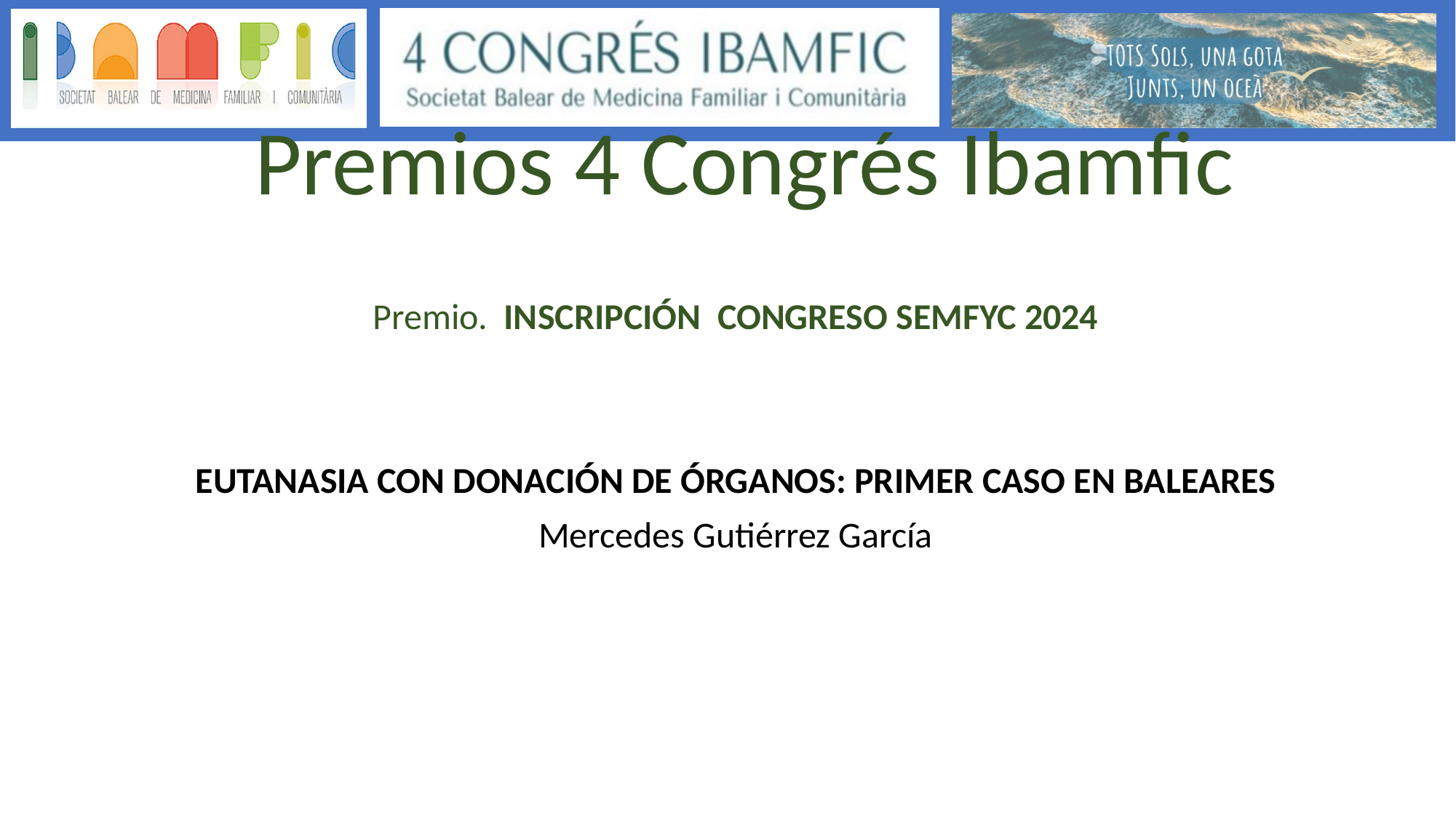

# Premios 4 Congrés Ibamfic
Premio.  INSCRIPCIÓN  CONGRESO SEMFYC 2024

EUTANASIA CON DONACIÓN DE ÓRGANOS: PRIMER CASO EN BALEARES
Mercedes Gutiérrez García